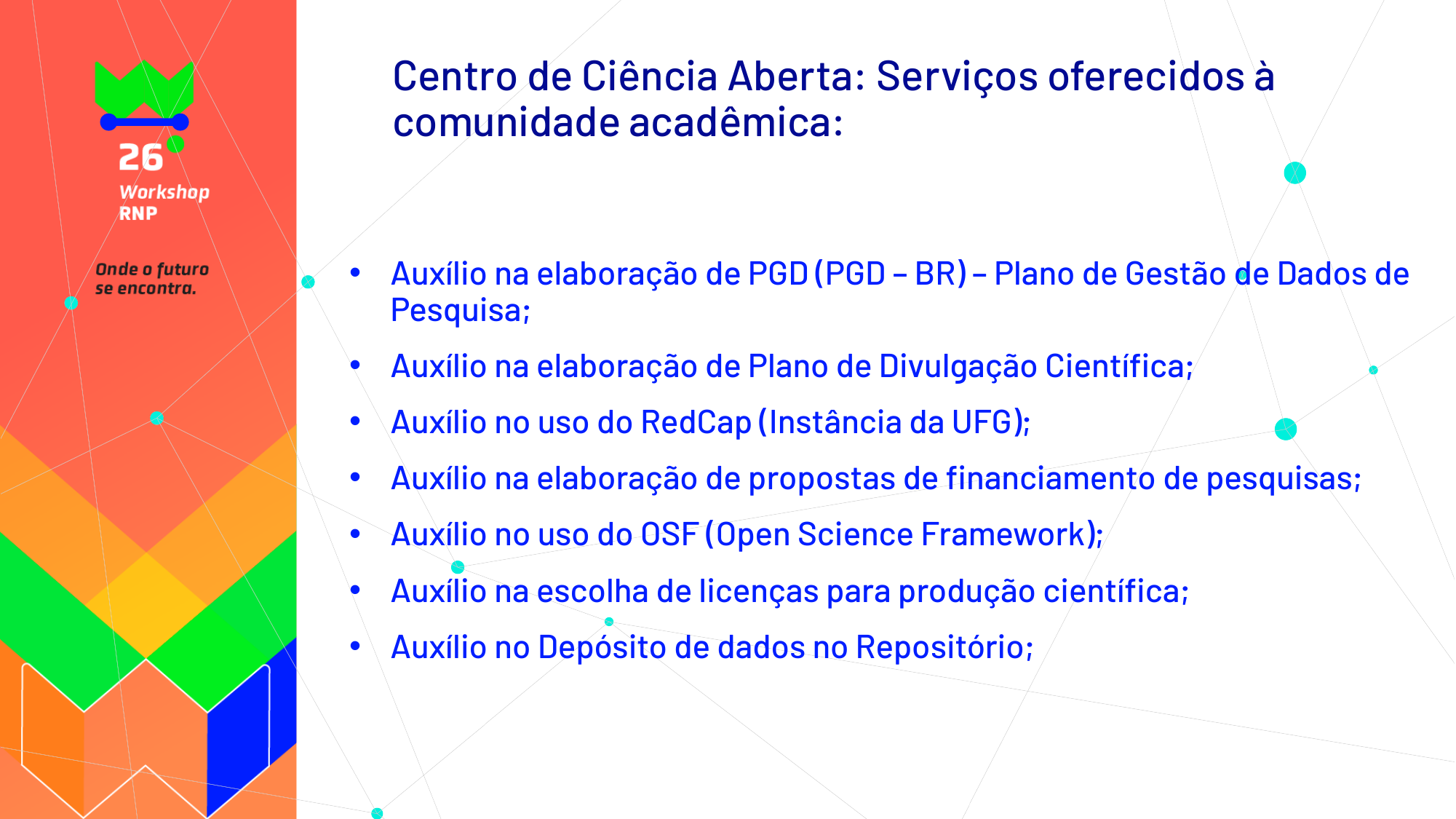

# Centro de Ciência Aberta: Serviços oferecidos à comunidade acadêmica:
Auxílio na elaboração de PGD (PGD – BR) – Plano de Gestão de Dados de Pesquisa;
Auxílio na elaboração de Plano de Divulgação Científica;
Auxílio no uso do RedCap (Instância da UFG);
Auxílio na elaboração de propostas de financiamento de pesquisas;
Auxílio no uso do OSF (Open Science Framework);
Auxílio na escolha de licenças para produção científica;
Auxílio no Depósito de dados no Repositório;